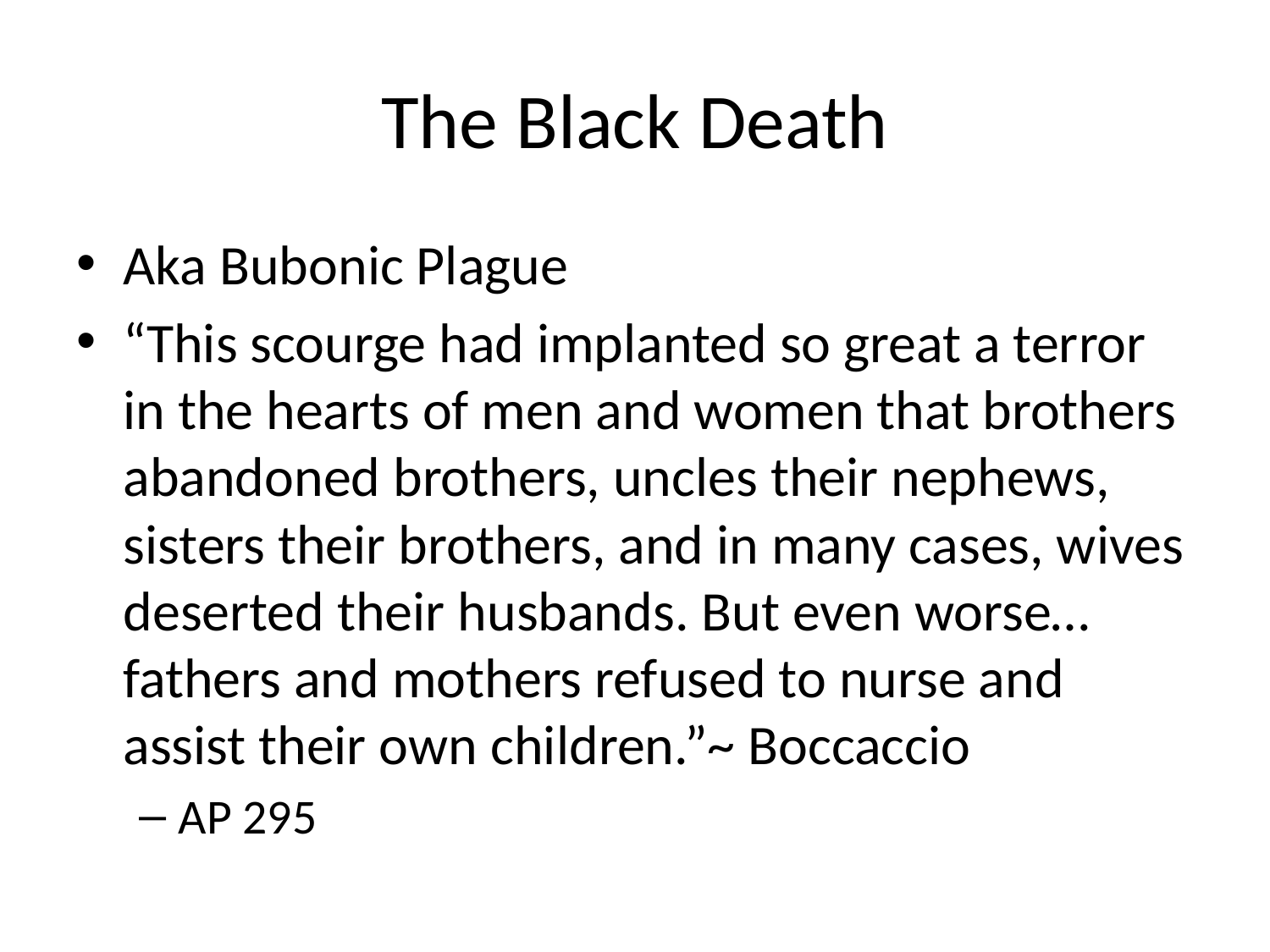

# The Black Death
Aka Bubonic Plague
“This scourge had implanted so great a terror in the hearts of men and women that brothers abandoned brothers, uncles their nephews, sisters their brothers, and in many cases, wives deserted their husbands. But even worse…fathers and mothers refused to nurse and assist their own children.”~ Boccaccio
AP 295